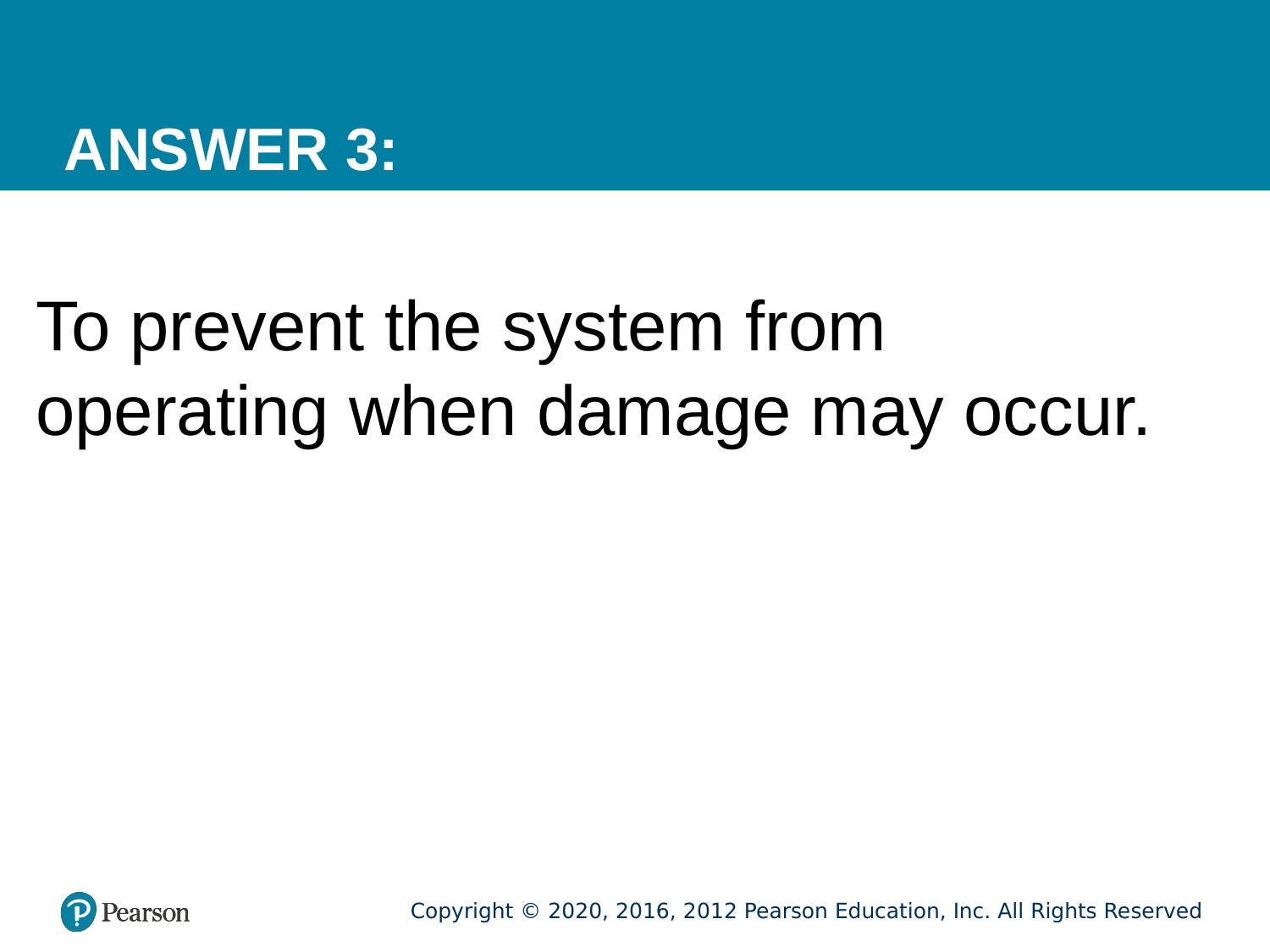

# ANSWER 3:
To prevent the system from operating when damage may occur.